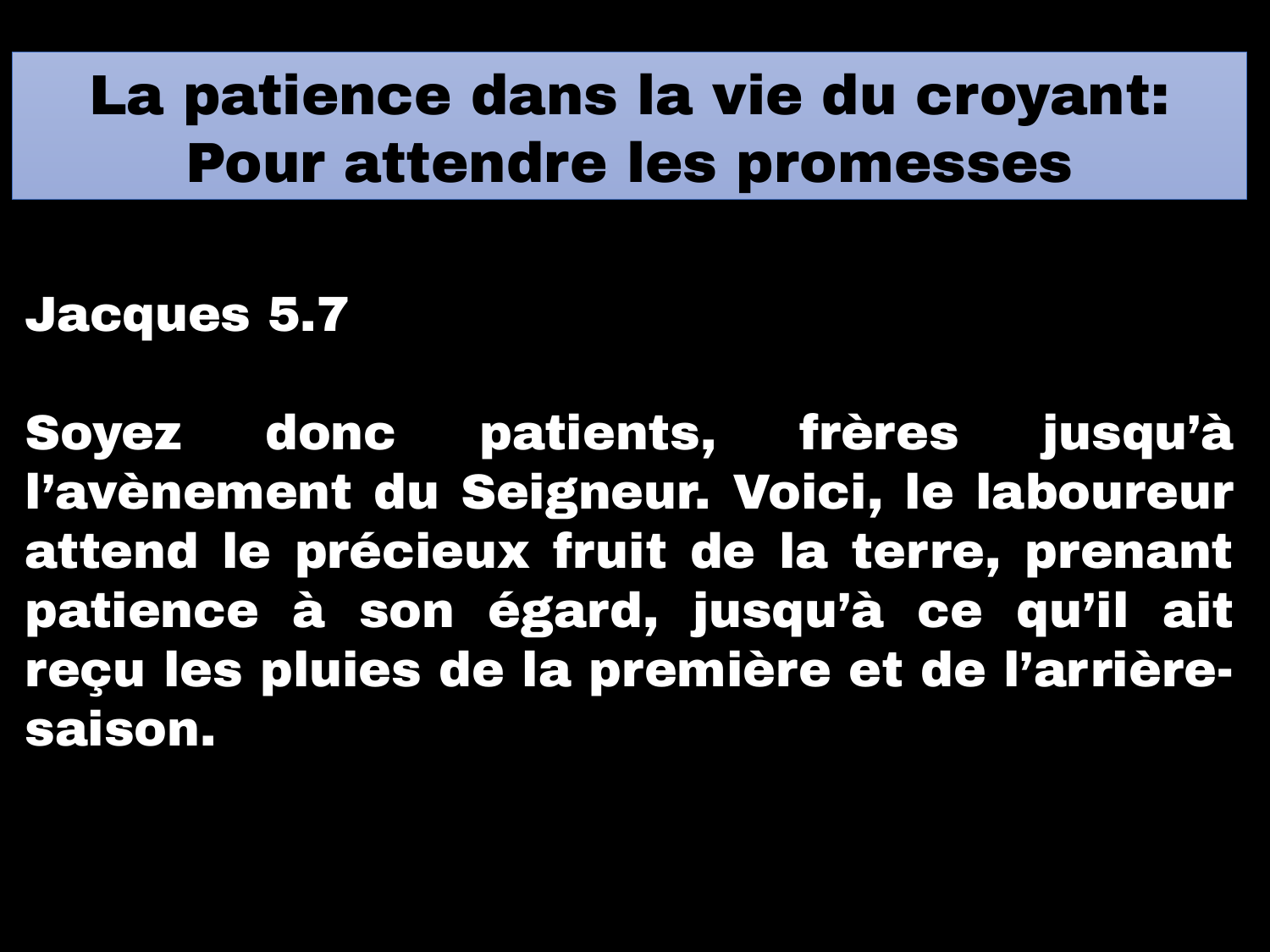

La patience dans la vie du croyant:
Pour attendre les promesses
Jacques 5.7

Soyez donc patients, frères jusqu’à l’avènement du Seigneur. Voici, le laboureur attend le précieux fruit de la terre, prenant patience à son égard, jusqu’à ce qu’il ait reçu les pluies de la première et de l’arrière-saison.